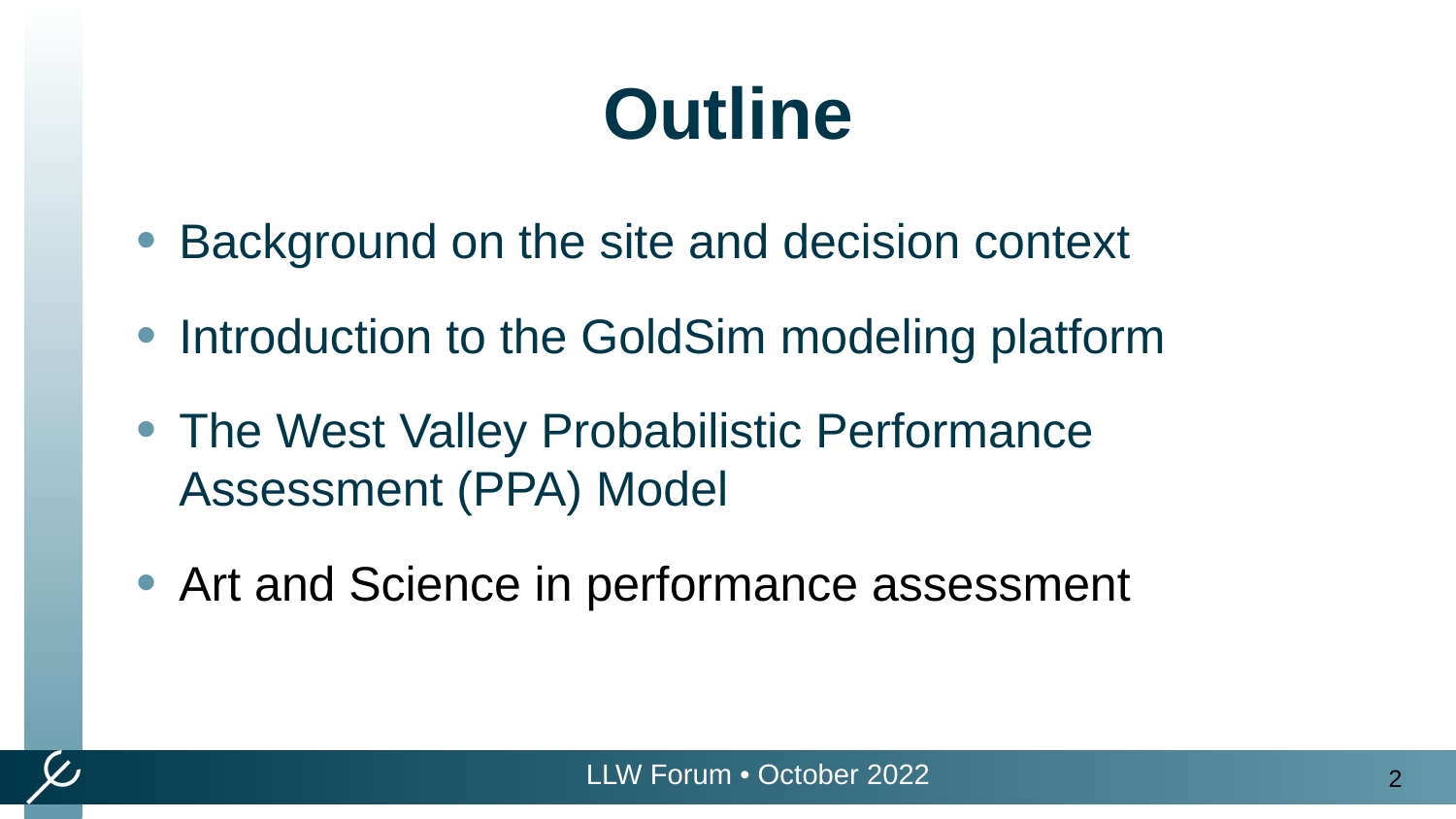

Outline
Background on the site and decision context
Introduction to the GoldSim modeling platform
The West Valley Probabilistic Performance Assessment (PPA) Model
Art and Science in performance assessment